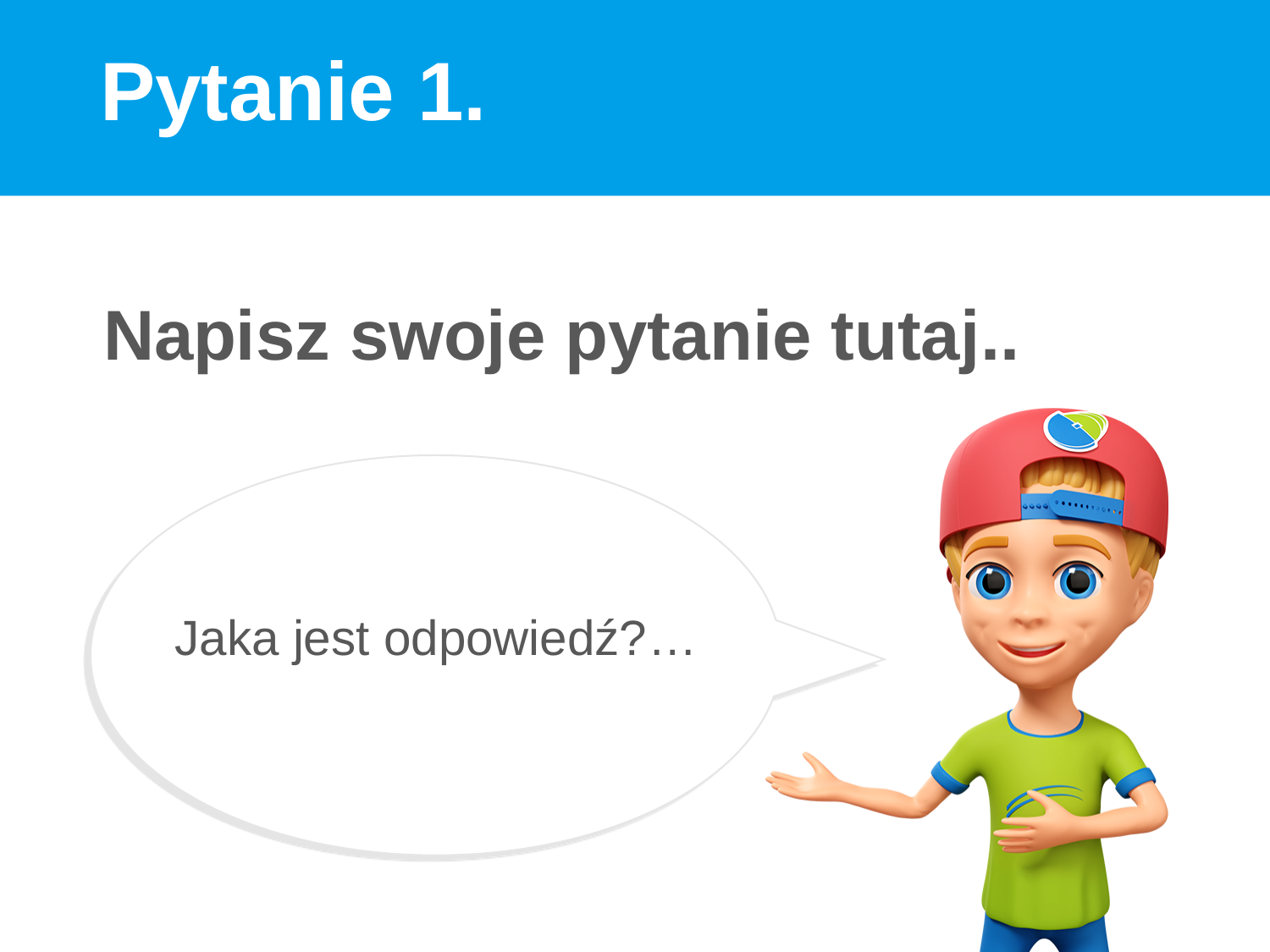

# Pytanie 1.
Napisz swoje pytanie tutaj..

Jaka jest odpowiedź?…